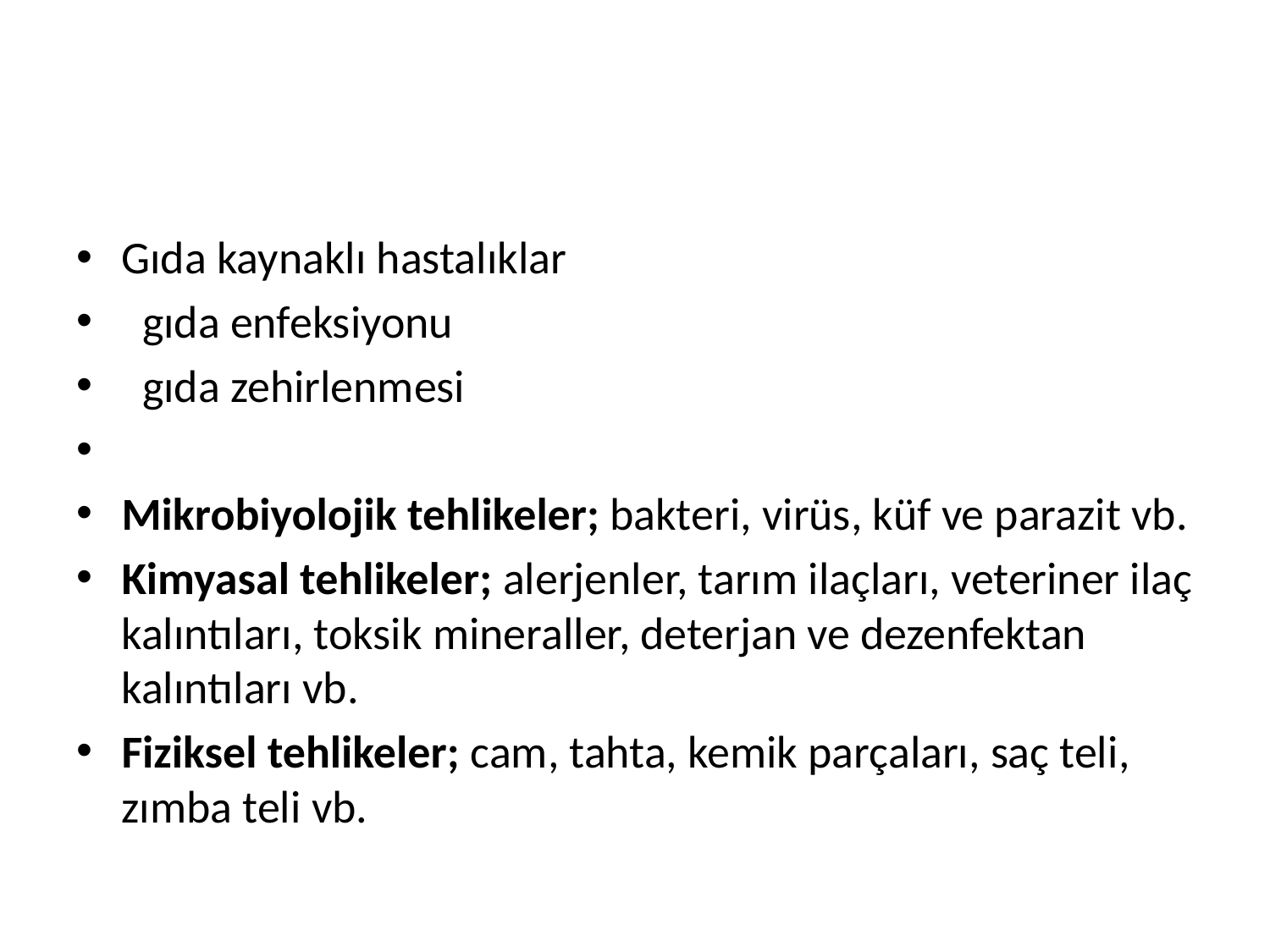

#
Gıda kaynaklı hastalıklar
  gıda enfeksiyonu
  gıda zehirlenmesi

Mikrobiyolojik tehlikeler; bakteri, virüs, küf ve parazit vb.
Kimyasal tehlikeler; alerjenler, tarım ilaçları, veteriner ilaç kalıntı­ları, toksik mineraller, deterjan ve dezenfektan kalıntıları vb.
Fiziksel tehlikeler; cam, tahta, kemik parçaları, saç teli, zımba teli vb.